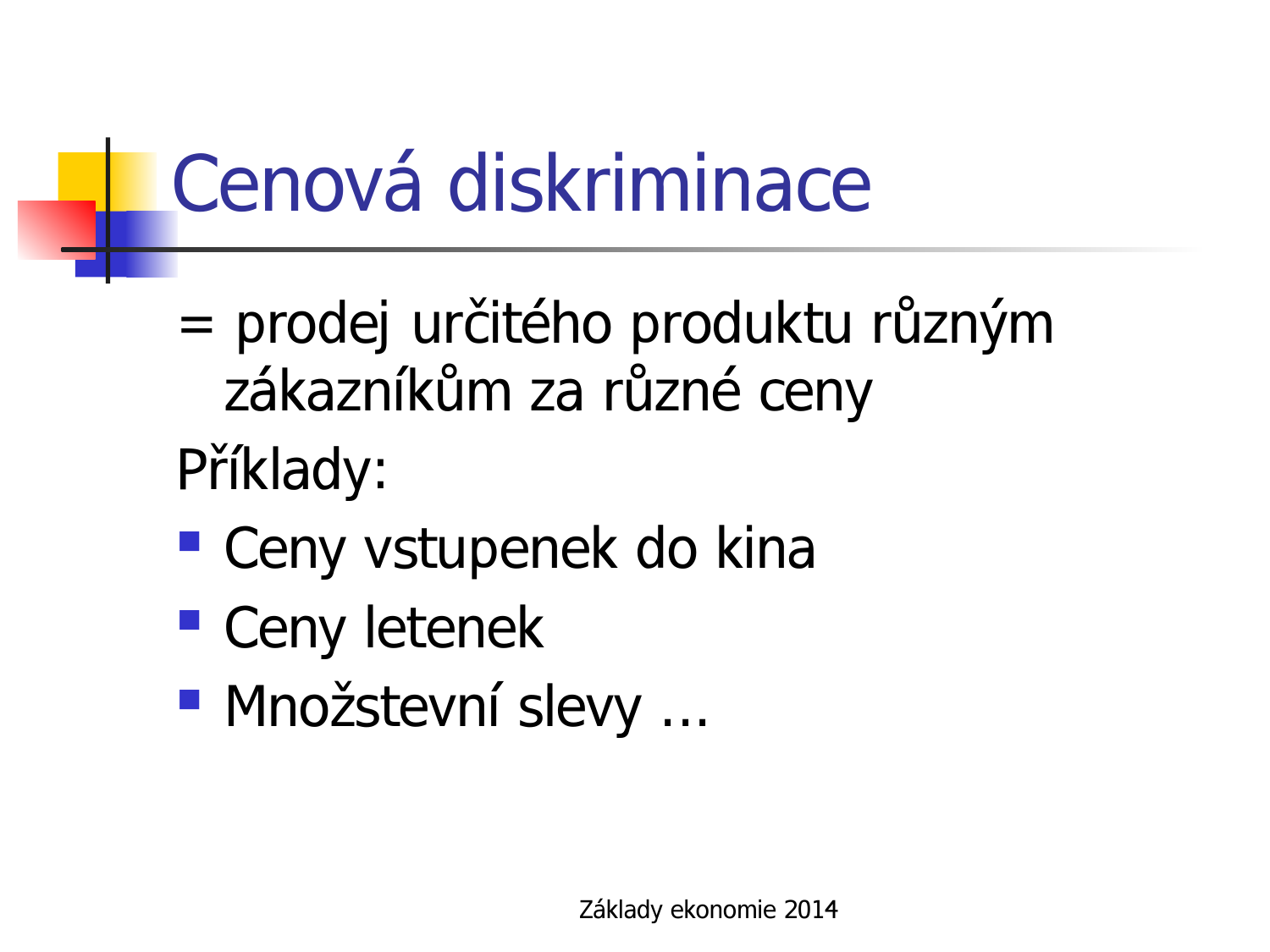

# Cenová diskriminace
= prodej určitého produktu různým zákazníkům za různé ceny
Příklady:
Ceny vstupenek do kina
Ceny letenek
Množstevní slevy ...
Základy ekonomie 2014